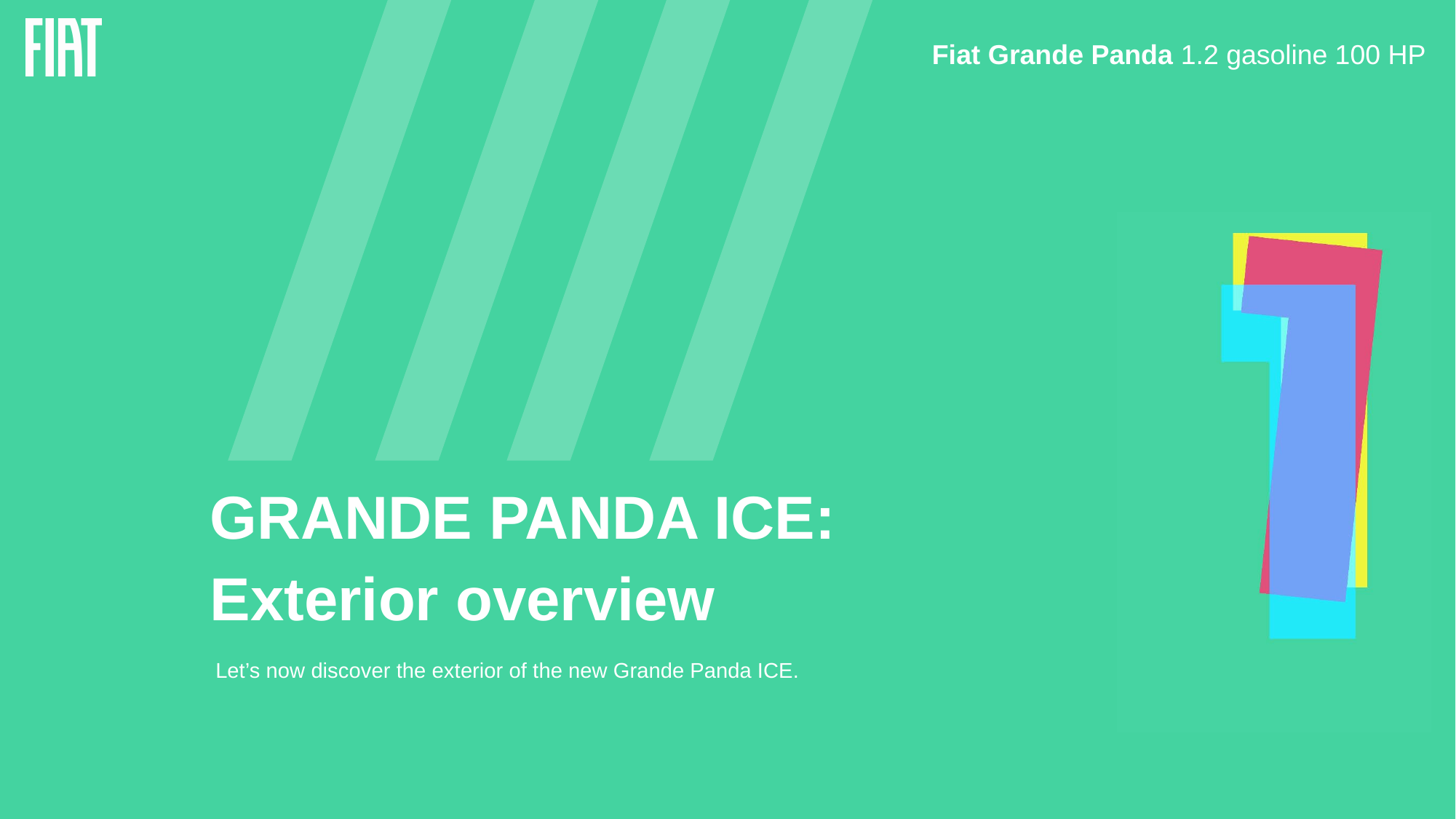

GRANDE PANDA ICE:
Exterior overview
Let’s now discover the exterior of the new Grande Panda ICE.